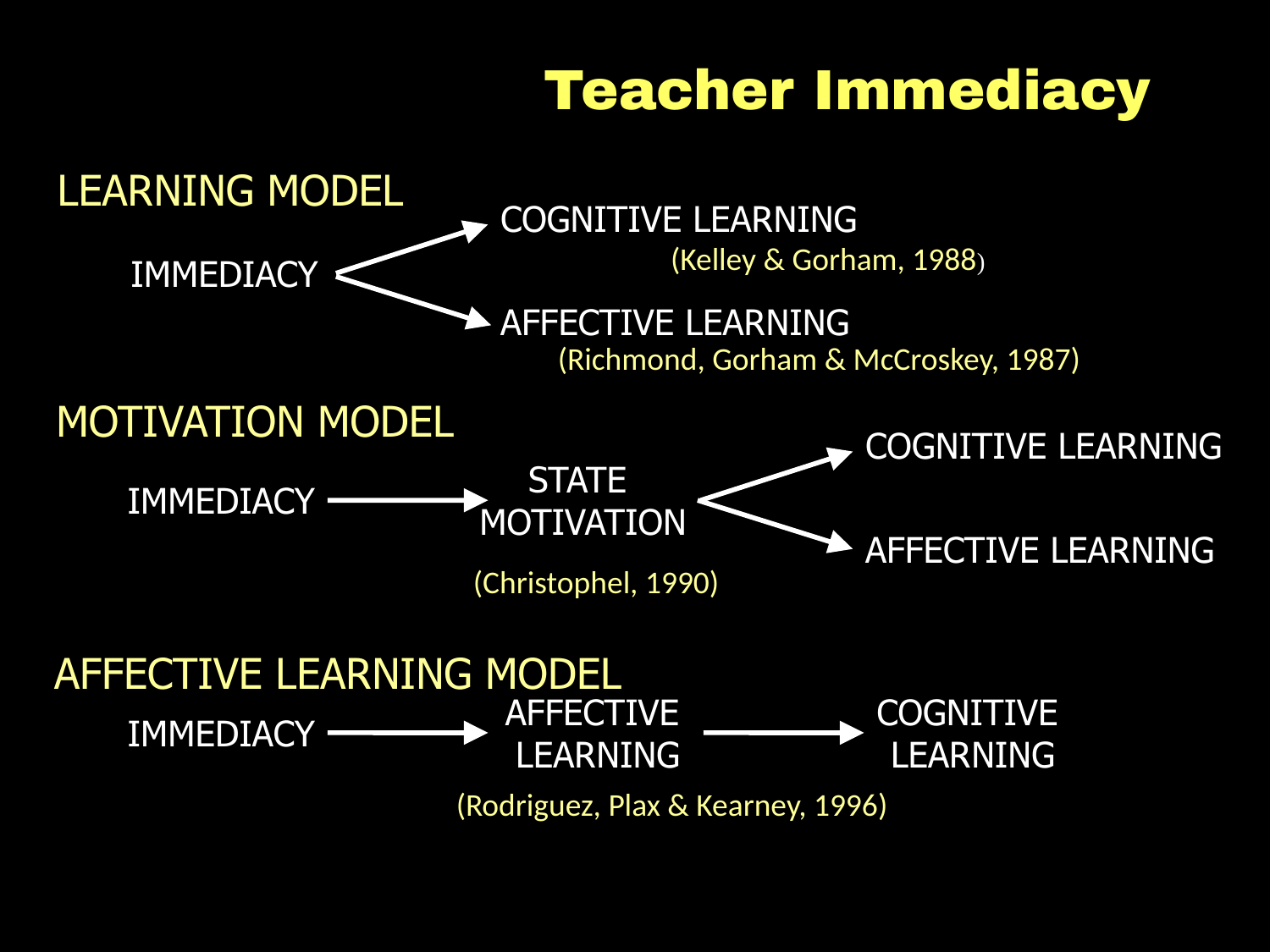

Teacher Immediacy
LEARNING MODEL
COGNITIVE LEARNING

IMMEDIACY

AFFECTIVE LEARNING
(Richmond, Gorham & McCroskey, 1987)
(Kelley & Gorham, 1988)
MOTIVATION MODEL
COGNITIVE LEARNING
STATE
MOTIVATION

IMMEDIACY

AFFECTIVE LEARNING
(Christophel, 1990)
AFFECTIVE LEARNING MODEL
AFFECTIVE
LEARNING
COGNITIVE
LEARNING
IMMEDIACY

    (Rodriguez, Plax & Kearney, 1996)